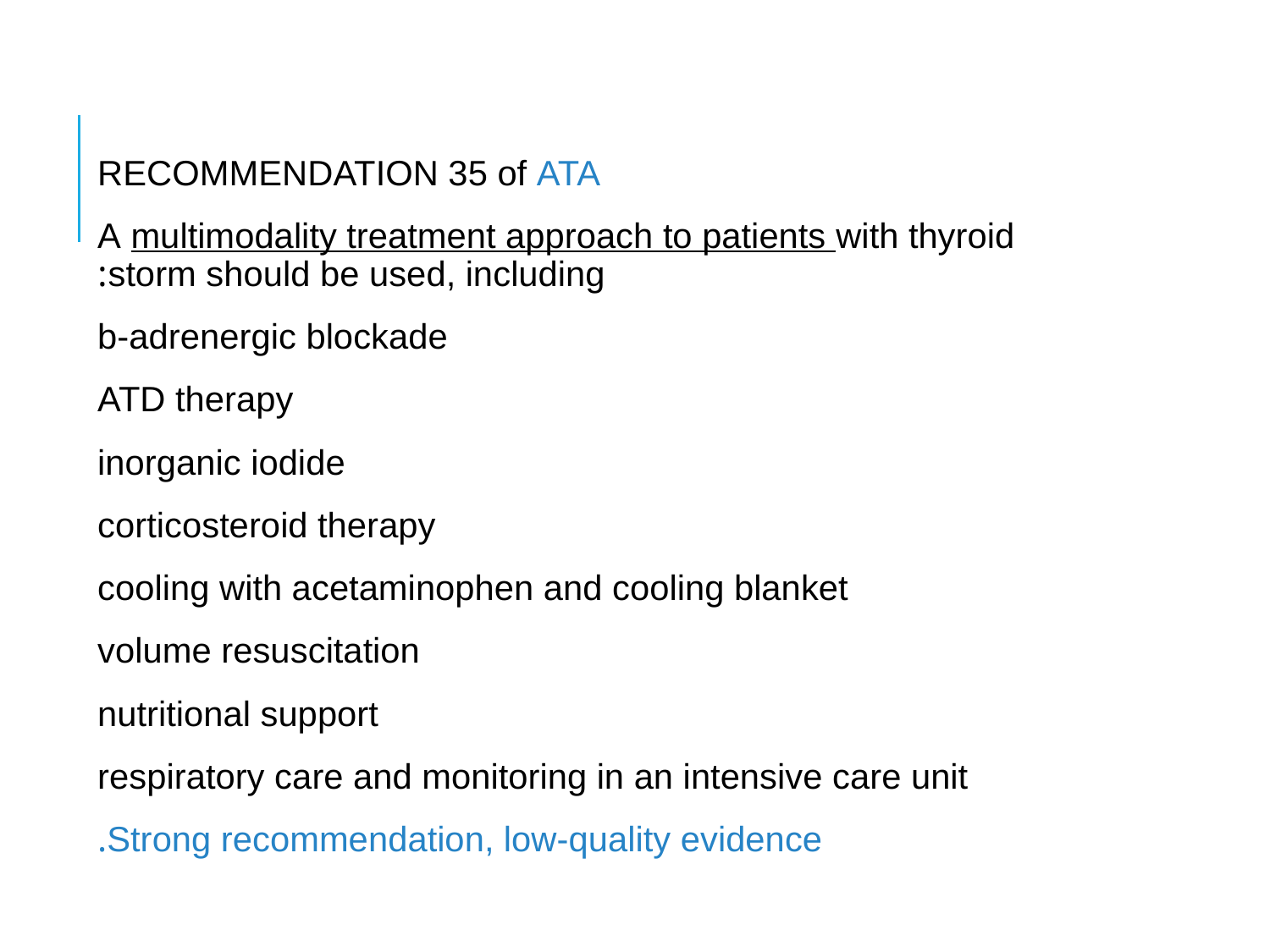

#
RECOMMENDATION 35 of ATA
A multimodality treatment approach to patients with thyroid storm should be used, including:
 b-adrenergic blockade
 ATD therapy
 inorganic iodide
 corticosteroid therapy
cooling with acetaminophen and cooling blanket
volume resuscitation
nutritional support
respiratory care and monitoring in an intensive care unit
Strong recommendation, low-quality evidence.